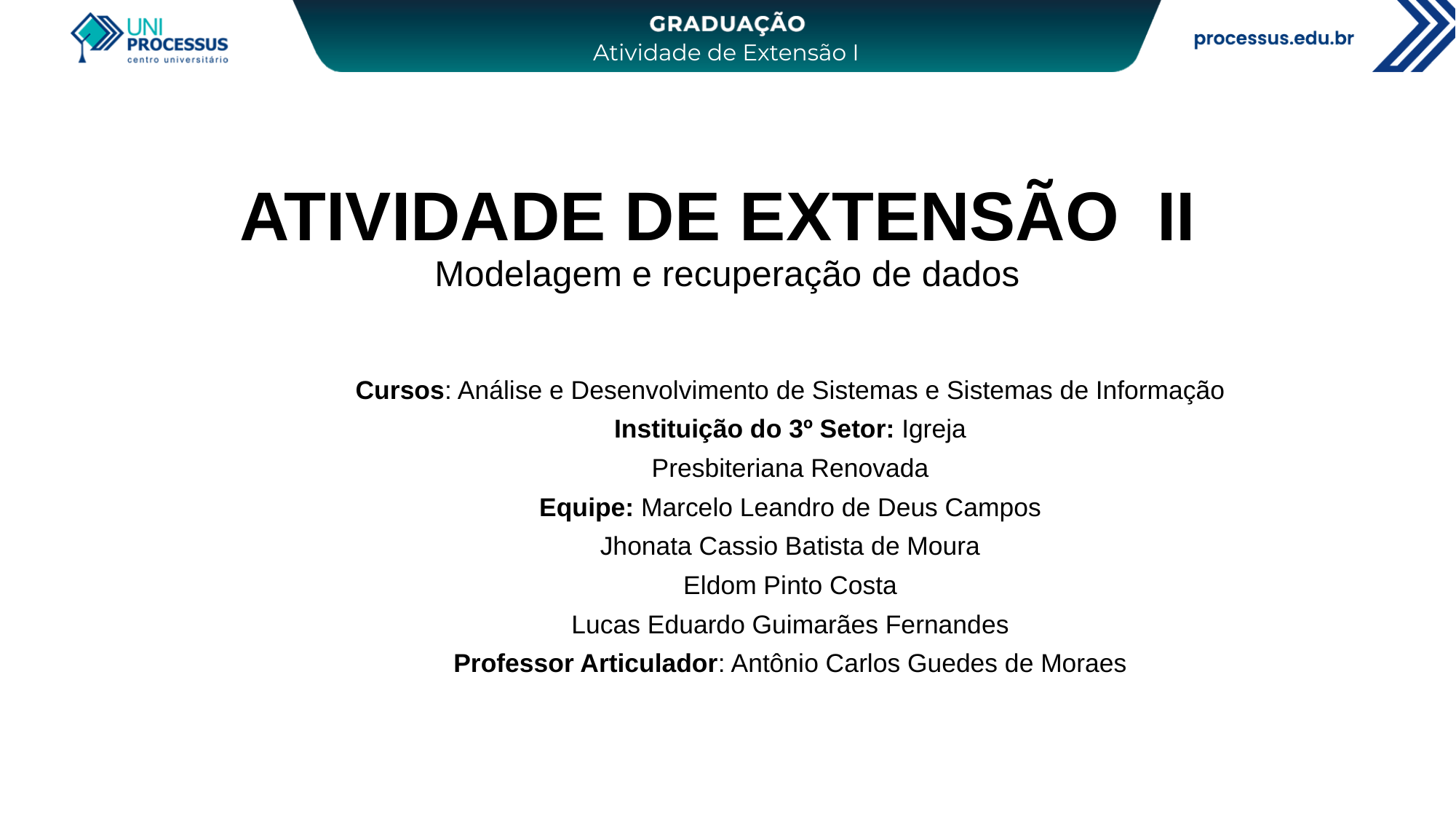

# ATIVIDADE DE EXTENSÃO  II Modelagem e recuperação de dados
Cursos: Análise e Desenvolvimento de Sistemas e Sistemas de Informação
Instituição do 3º Setor: Igreja
Presbiteriana Renovada
Equipe: Marcelo Leandro de Deus Campos
Jhonata Cassio Batista de Moura
Eldom Pinto Costa
Lucas Eduardo Guimarães Fernandes
Professor Articulador: Antônio Carlos Guedes de Moraes